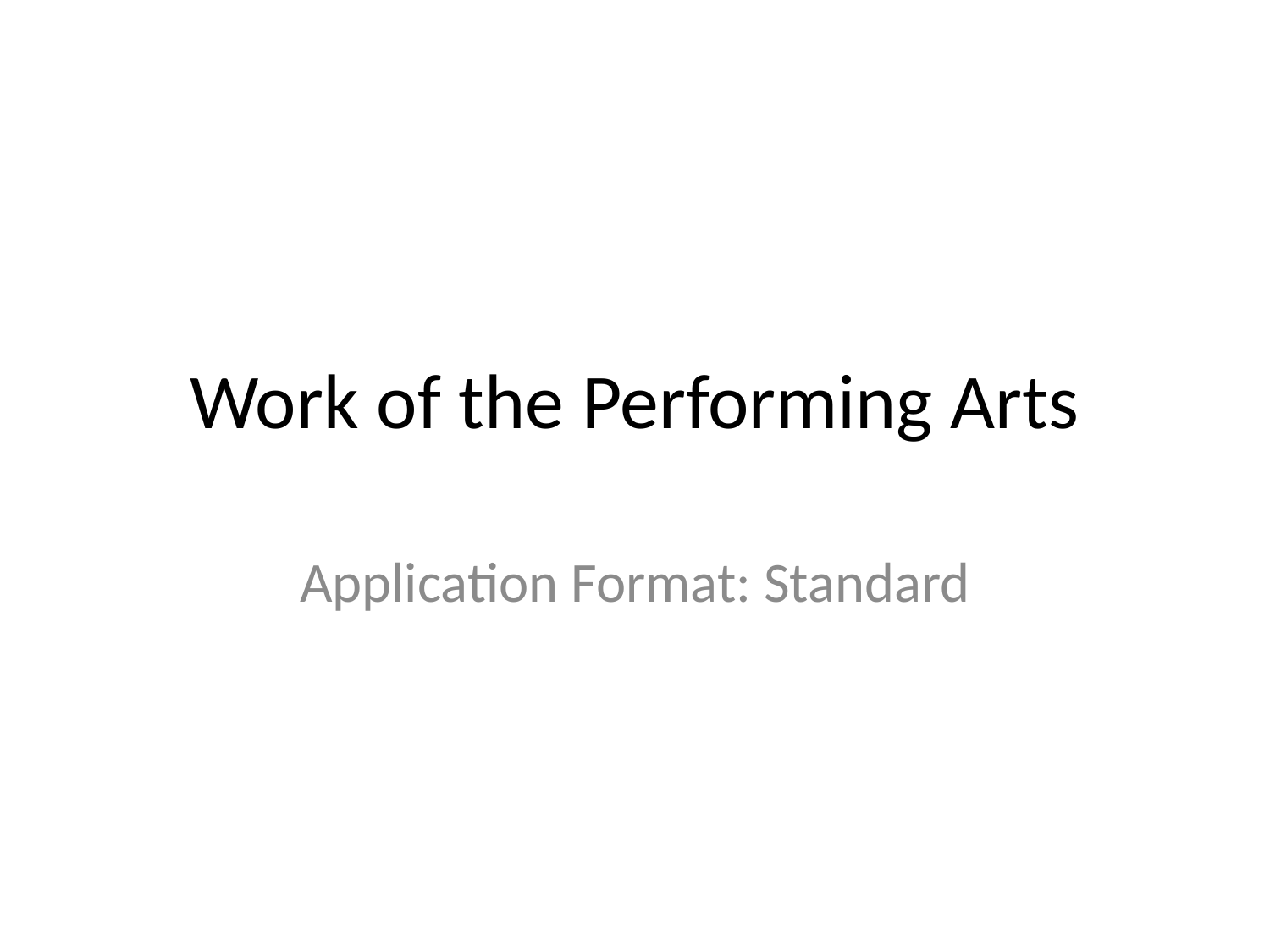

# Work of the Performing Arts
Application Format: Standard